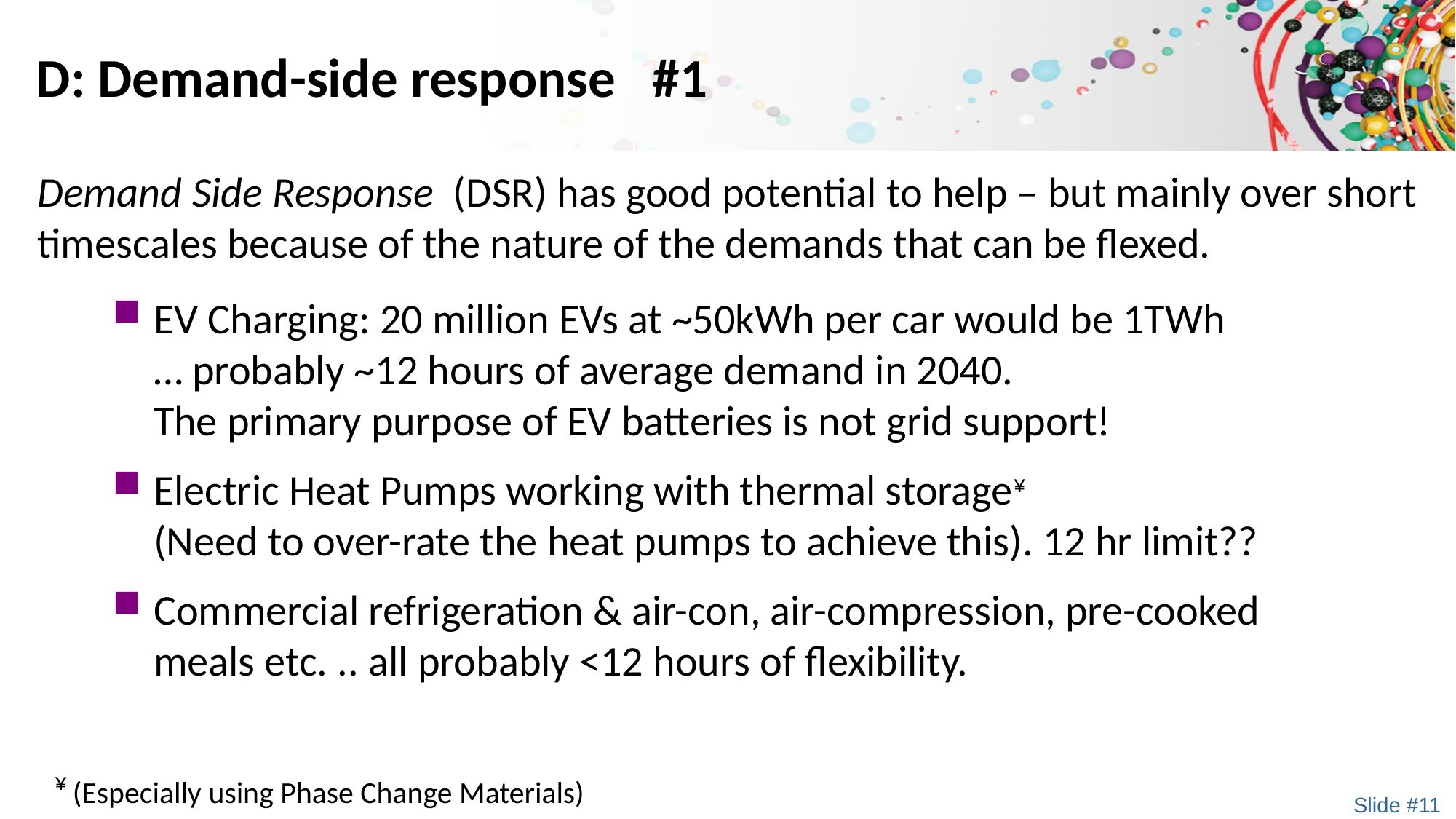

# D: Demand-side response   #1
Demand Side Response  (DSR) has good potential to help – but mainly over short timescales because of the nature of the demands that can be flexed.
EV Charging: 20 million EVs at ~50kWh per car would be 1TWh
… probably ~12 hours of average demand in 2040.
The primary purpose of EV batteries is not grid support!
Electric Heat Pumps working with thermal storage¥
(Need to over-rate the heat pumps to achieve this). 12 hr limit??
Commercial refrigeration & air-con, air-compression, pre-cooked meals etc. .. all probably <12 hours of flexibility.

¥ (Especially using Phase Change Materials)
Slide #11